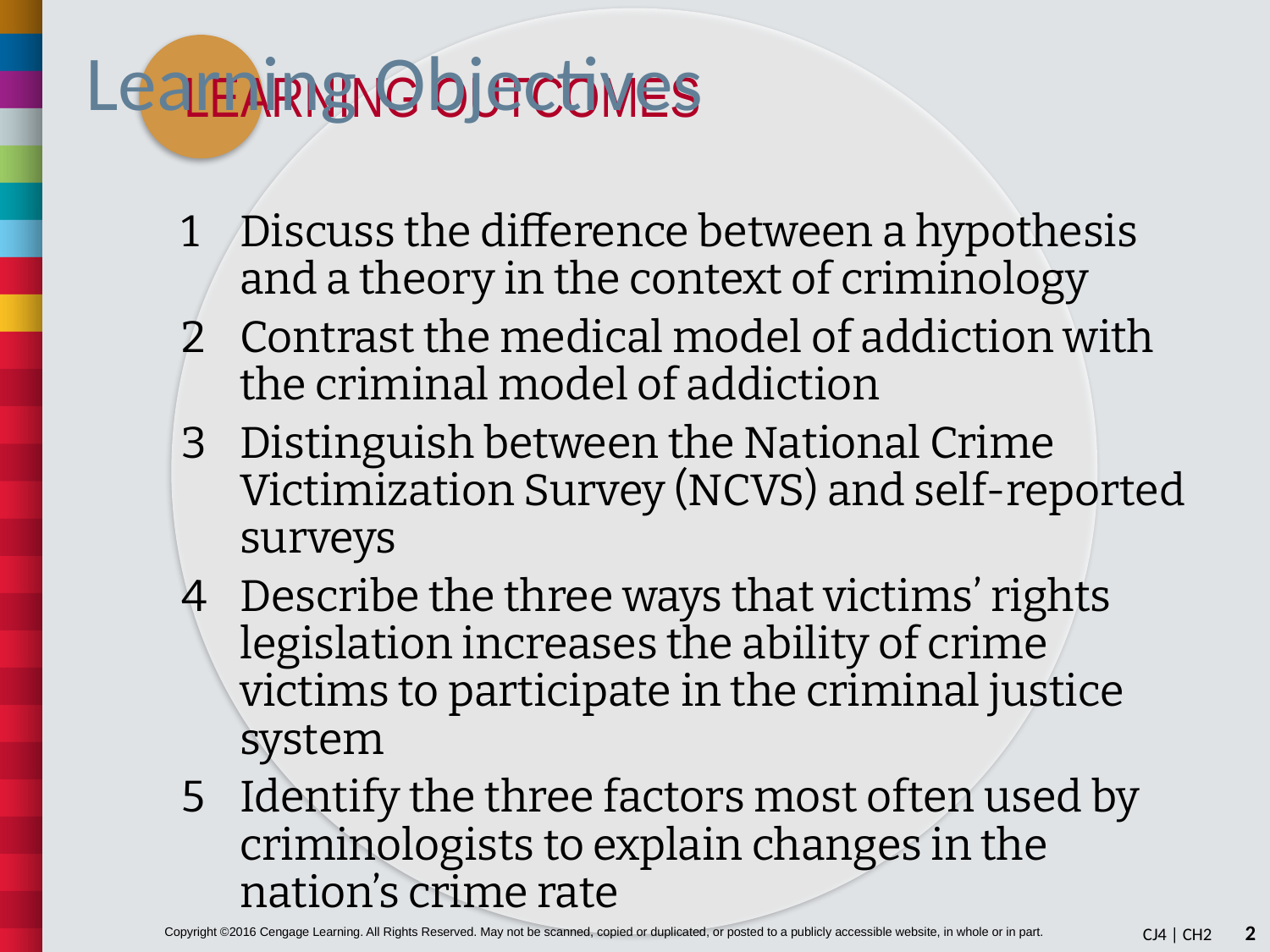

# Learning Objectives
Discuss the difference between a hypothesis and a theory in the context of criminology
Contrast the medical model of addiction with the criminal model of addiction
Distinguish between the National Crime Victimization Survey (NCVS) and self-reported surveys
Describe the three ways that victims’ rights legislation increases the ability of crime victims to participate in the criminal justice system
Identify the three factors most often used by criminologists to explain changes in the nation’s crime rate